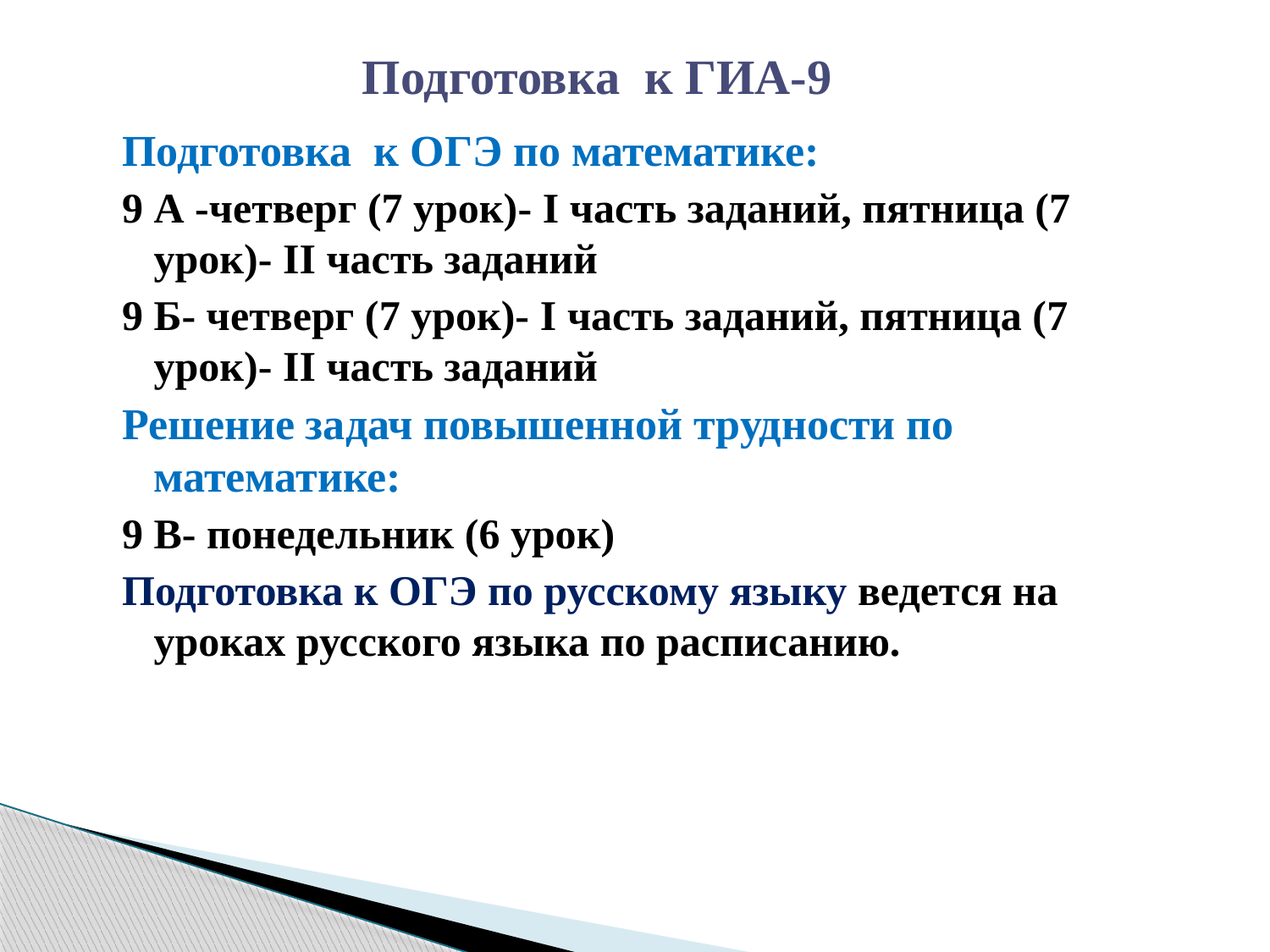

# Подготовка  к ГИА-9
Подготовка  к ОГЭ по математике:
9 А -четверг (7 урок)- I часть заданий, пятница (7 урок)- II часть заданий
9 Б- четверг (7 урок)- I часть заданий, пятница (7 урок)- II часть заданий
Решение задач повышенной трудности по математике:
9 В- понедельник (6 урок)
Подготовка к ОГЭ по русскому языку ведется на уроках русского языка по расписанию.